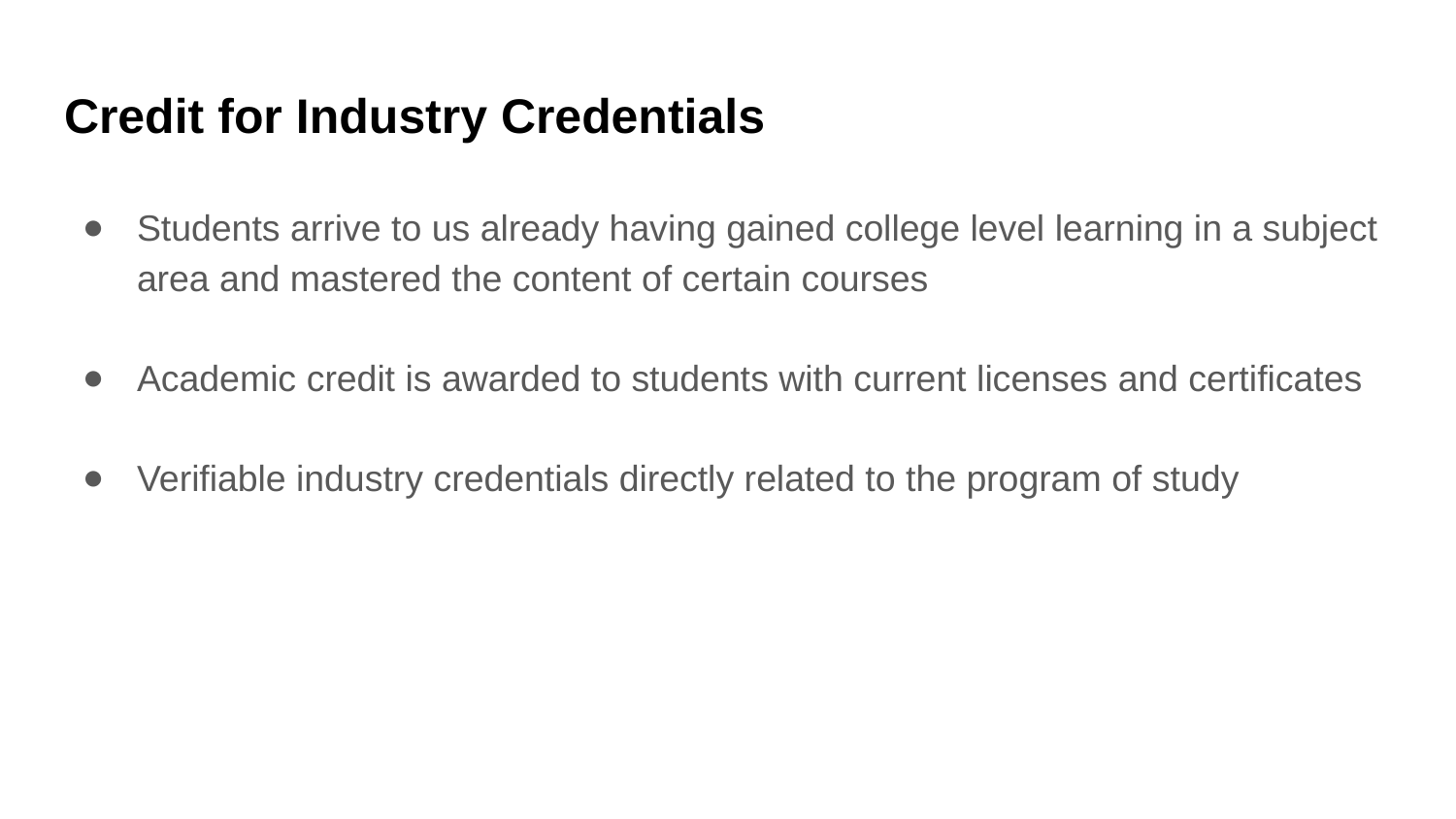

# Credit for Industry Credentials
Students arrive to us already having gained college level learning in a subject area and mastered the content of certain courses

Academic credit is awarded to students with current licenses and certificates

Verifiable industry credentials directly related to the program of study